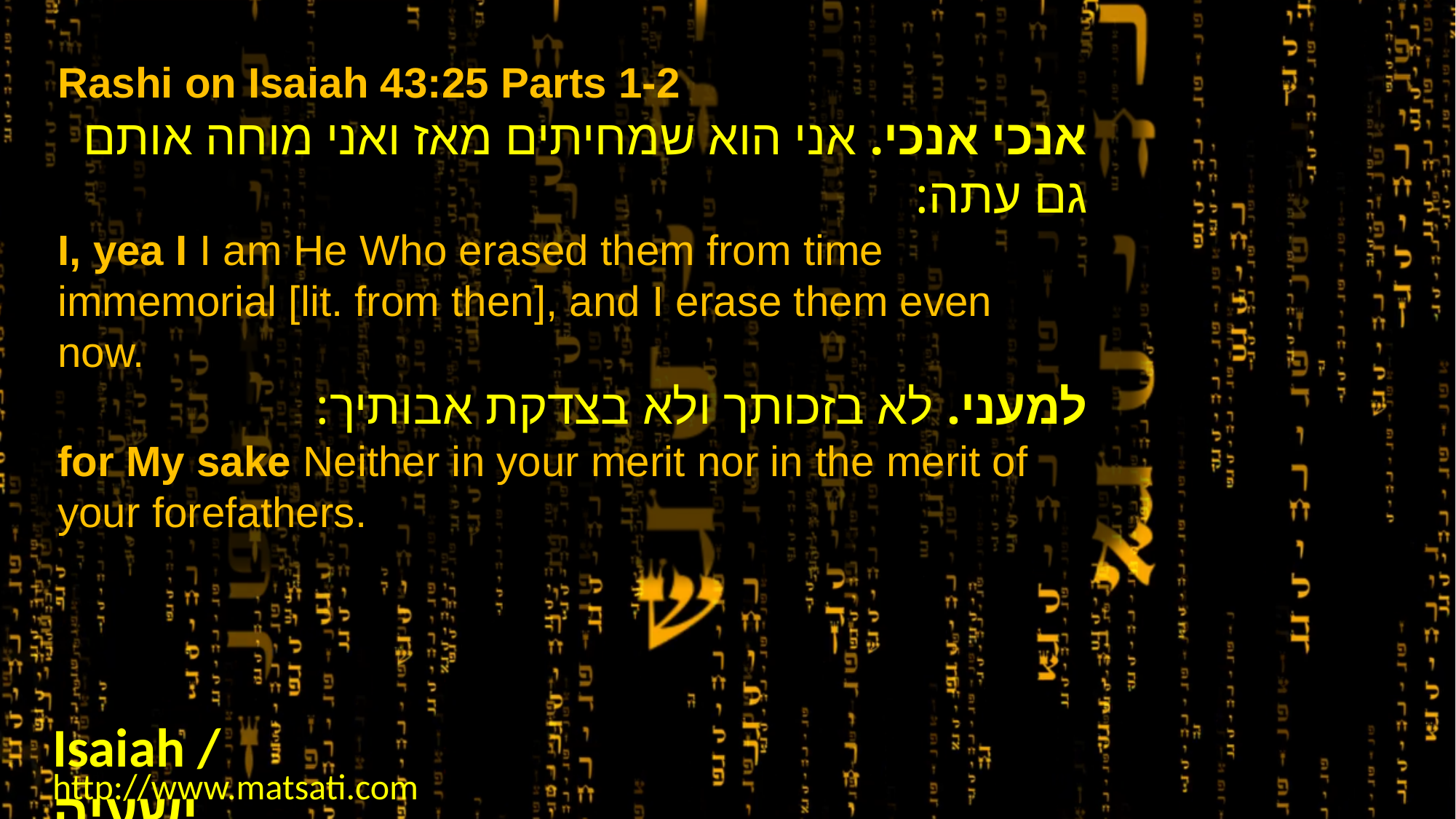

Rashi on Isaiah 43:25 Parts 1-2
אנכי אנכי. אני הוא שמחיתים מאז ואני מוחה אותם גם עתה:
I, yea I I am He Who erased them from time immemorial [lit. from then], and I erase them even now.
למעני. לא בזכותך ולא בצדקת אבותיך:
for My sake Neither in your merit nor in the merit of your forefathers.
Isaiah / ישעיה
http://www.matsati.com